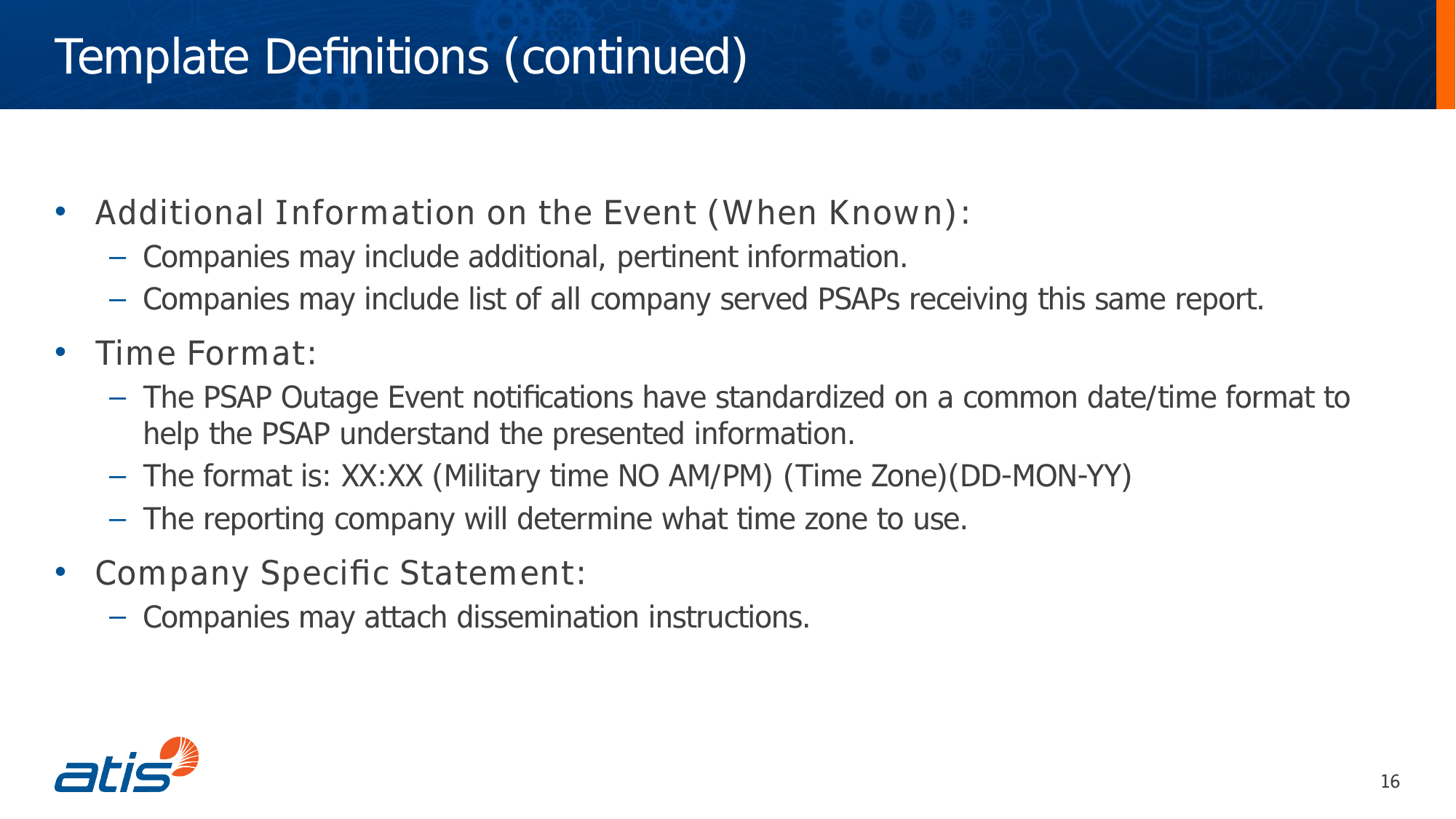

Template Definitions (continued)
Additional Information on the Event (When Known):
Companies may include additional, pertinent information.
Companies may include list of all company served PSAPs receiving this same report.
Time Format:
The PSAP Outage Event notifications have standardized on a common date/time format to help the PSAP understand the presented information.
The format is: XX:XX (Military time NO AM/PM) (Time Zone)(DD-MON-YY)
The reporting company will determine what time zone to use.
Company Specific Statement:
Companies may attach dissemination instructions.

16